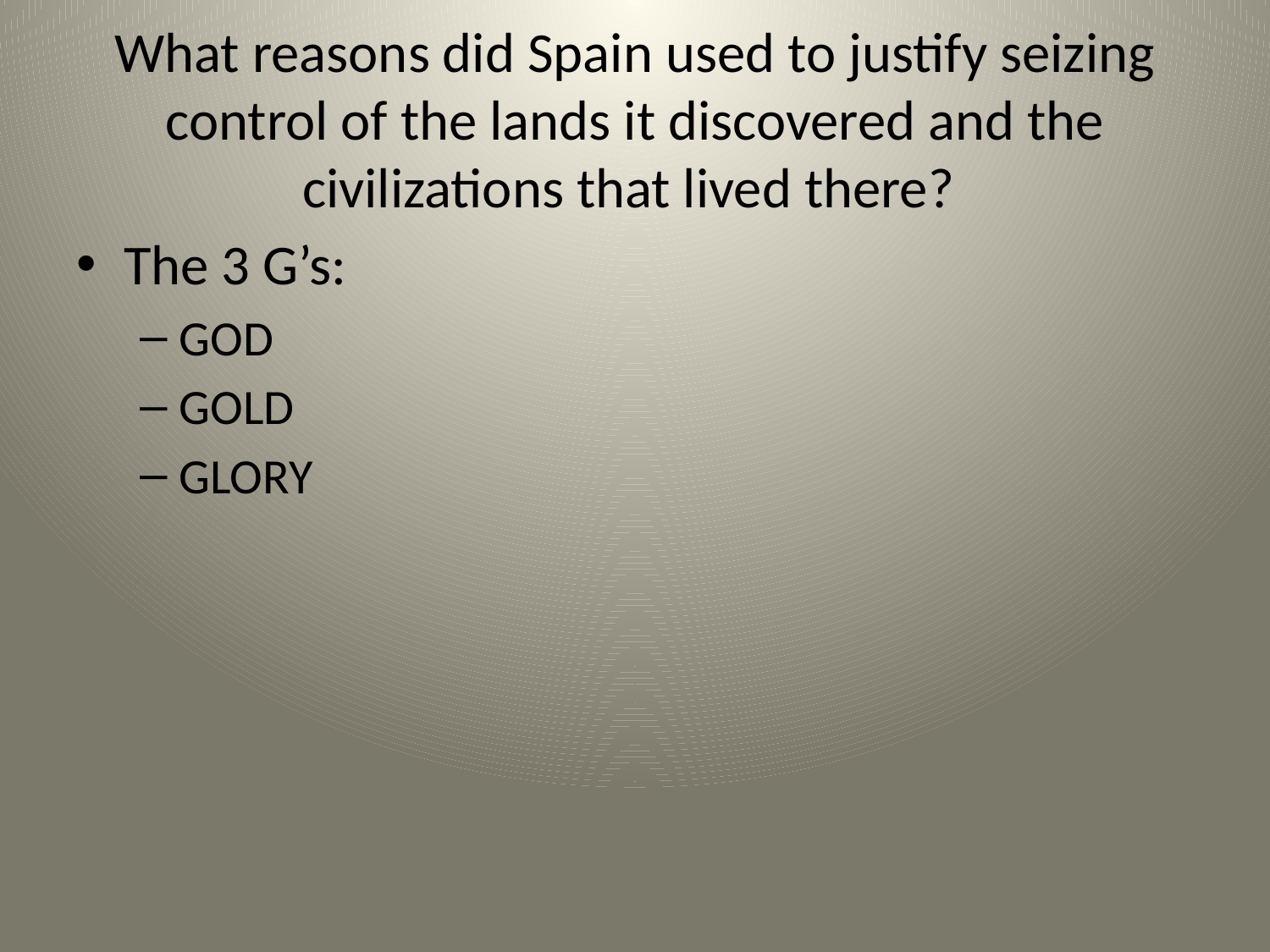

# What reasons did Spain used to justify seizing control of the lands it discovered and the civilizations that lived there?
The 3 G’s:
GOD
GOLD
GLORY